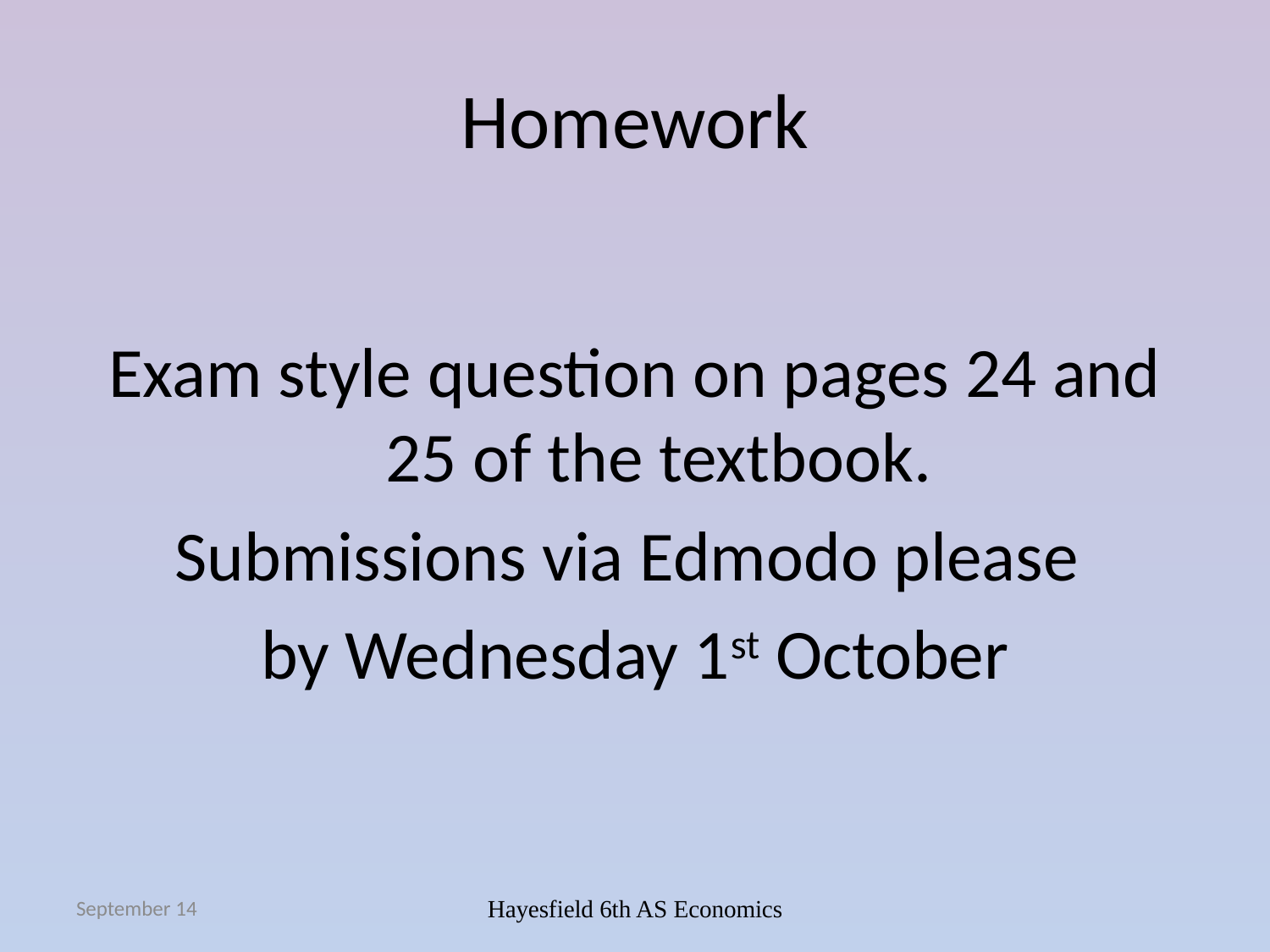

# Homework

Exam style question on pages 24 and 25 of the textbook.
Submissions via Edmodo please
by Wednesday 1st October

September 14
Hayesfield 6th AS Economics